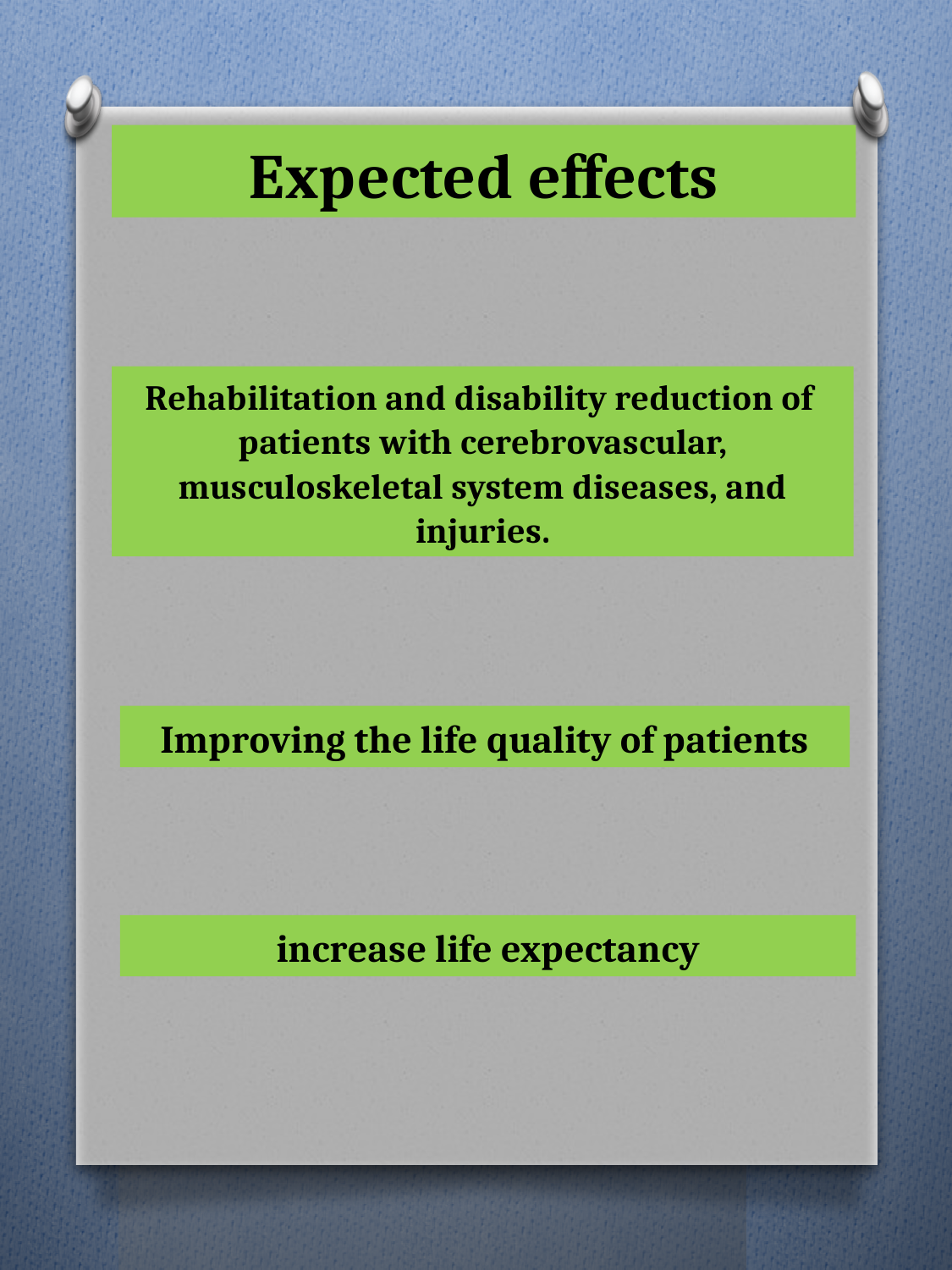

Expected effects
Rehabilitation and disability reduction of  patients with cerebrovascular, musculoskeletal system diseases, and injuries.
Improving the life quality of patients
increase life expectancy